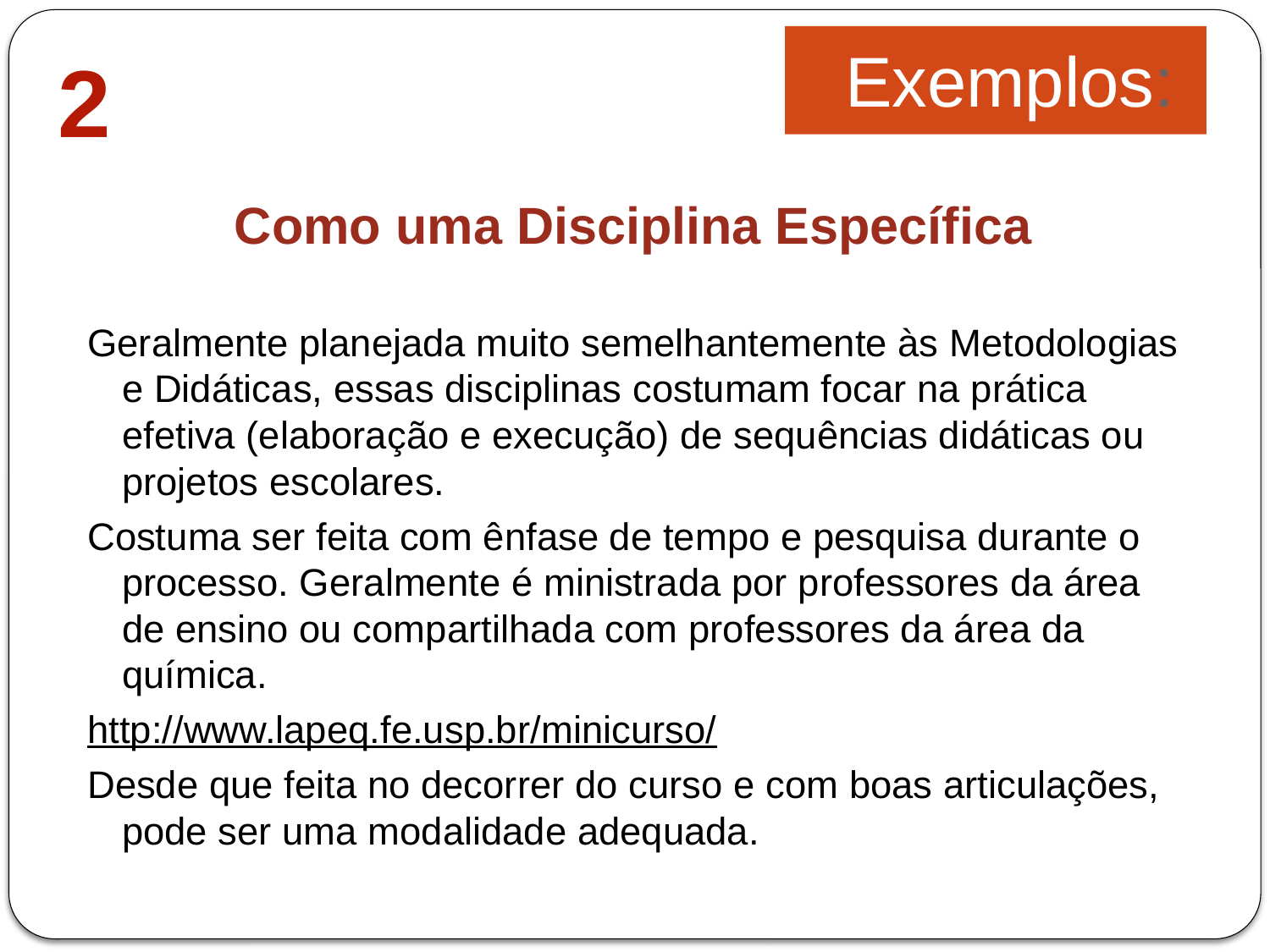

# Exemplos:
2
Como uma Disciplina Específica

Geralmente planejada muito semelhantemente às Metodologias e Didáticas, essas disciplinas costumam focar na prática efetiva (elaboração e execução) de sequências didáticas ou projetos escolares.
Costuma ser feita com ênfase de tempo e pesquisa durante o processo. Geralmente é ministrada por professores da área de ensino ou compartilhada com professores da área da química.
http://www.lapeq.fe.usp.br/minicurso/
Desde que feita no decorrer do curso e com boas articulações, pode ser uma modalidade adequada.